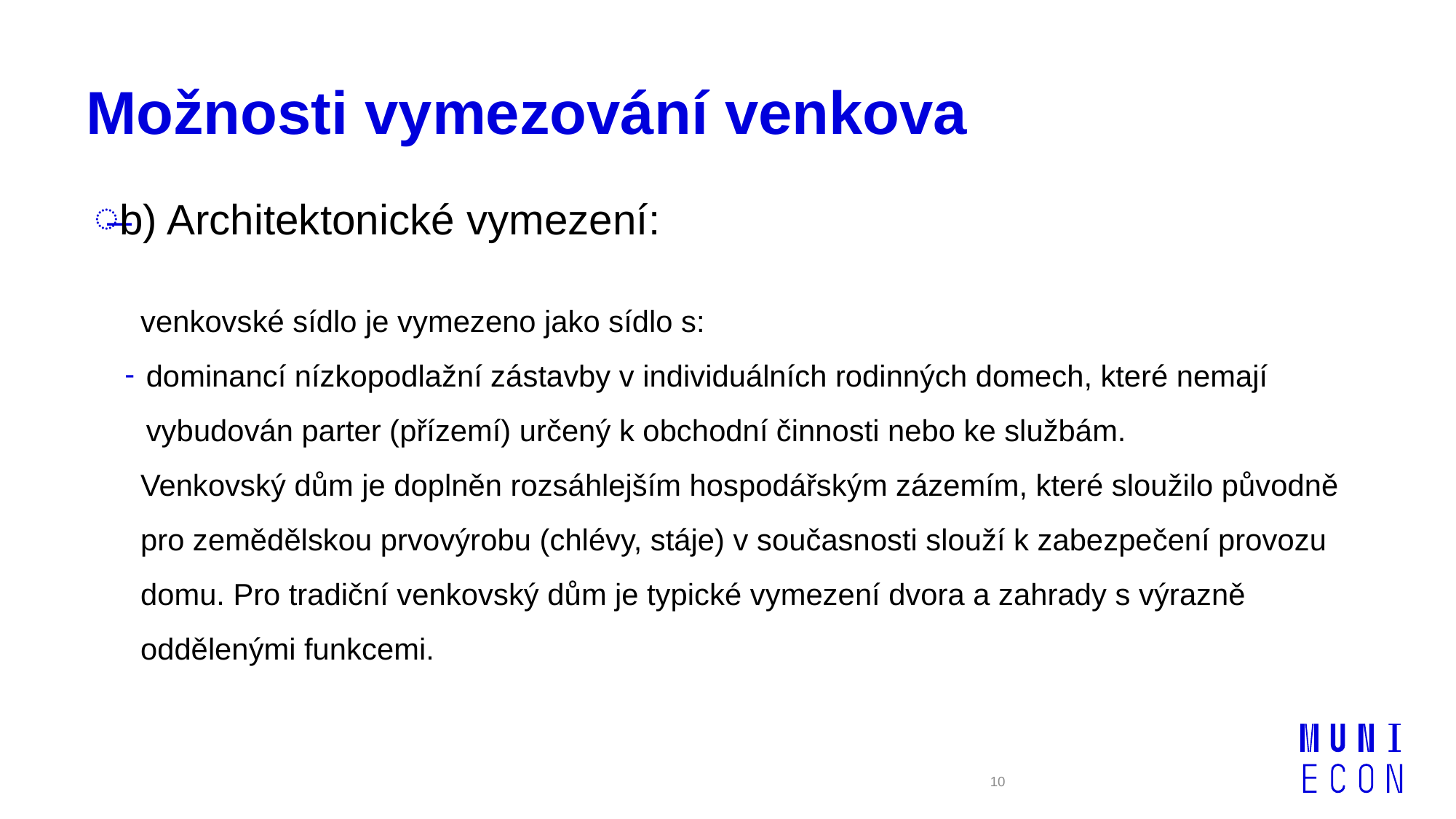

# Možnosti vymezování venkova
b) Architektonické vymezení:

venkovské sídlo je vymezeno jako sídlo s:
dominancí nízkopodlažní zástavby v individuálních rodinných domech, které nemají vybudován parter (přízemí) určený k obchodní činnosti nebo ke službám.
Venkovský dům je doplněn rozsáhlejším hospodářským zázemím, které sloužilo původně pro zemědělskou prvovýrobu (chlévy, stáje) v současnosti slouží k zabezpečení provozu domu. Pro tradiční venkovský dům je typické vymezení dvora a zahrady s výrazně oddělenými funkcemi.
10